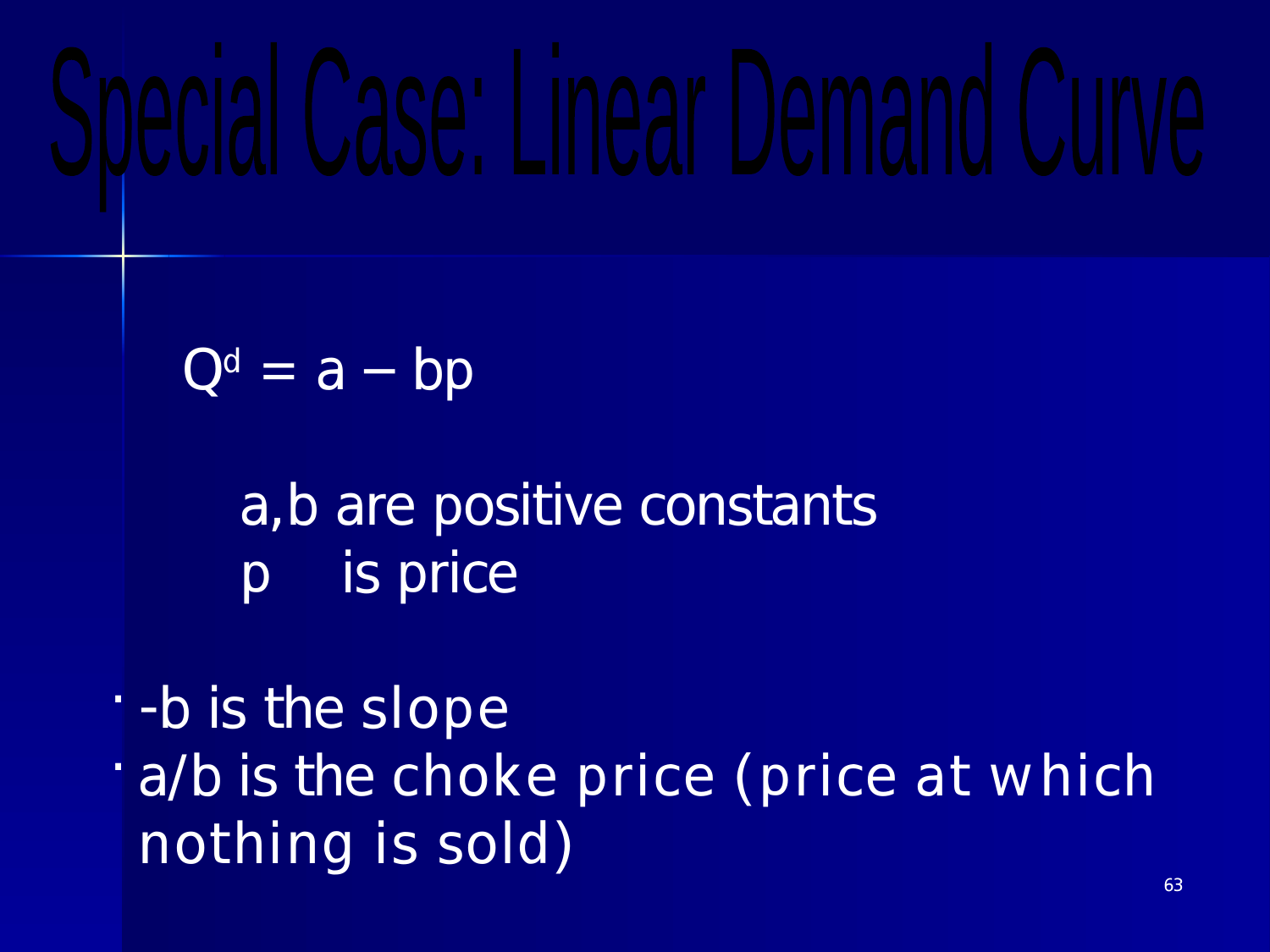

Special Case: Linear Demand Curve

             Qd = a – bp

             a,b are positive constants
             p    is price

-b is the slope
a/b is the choke price (price at which nothing is sold)

63